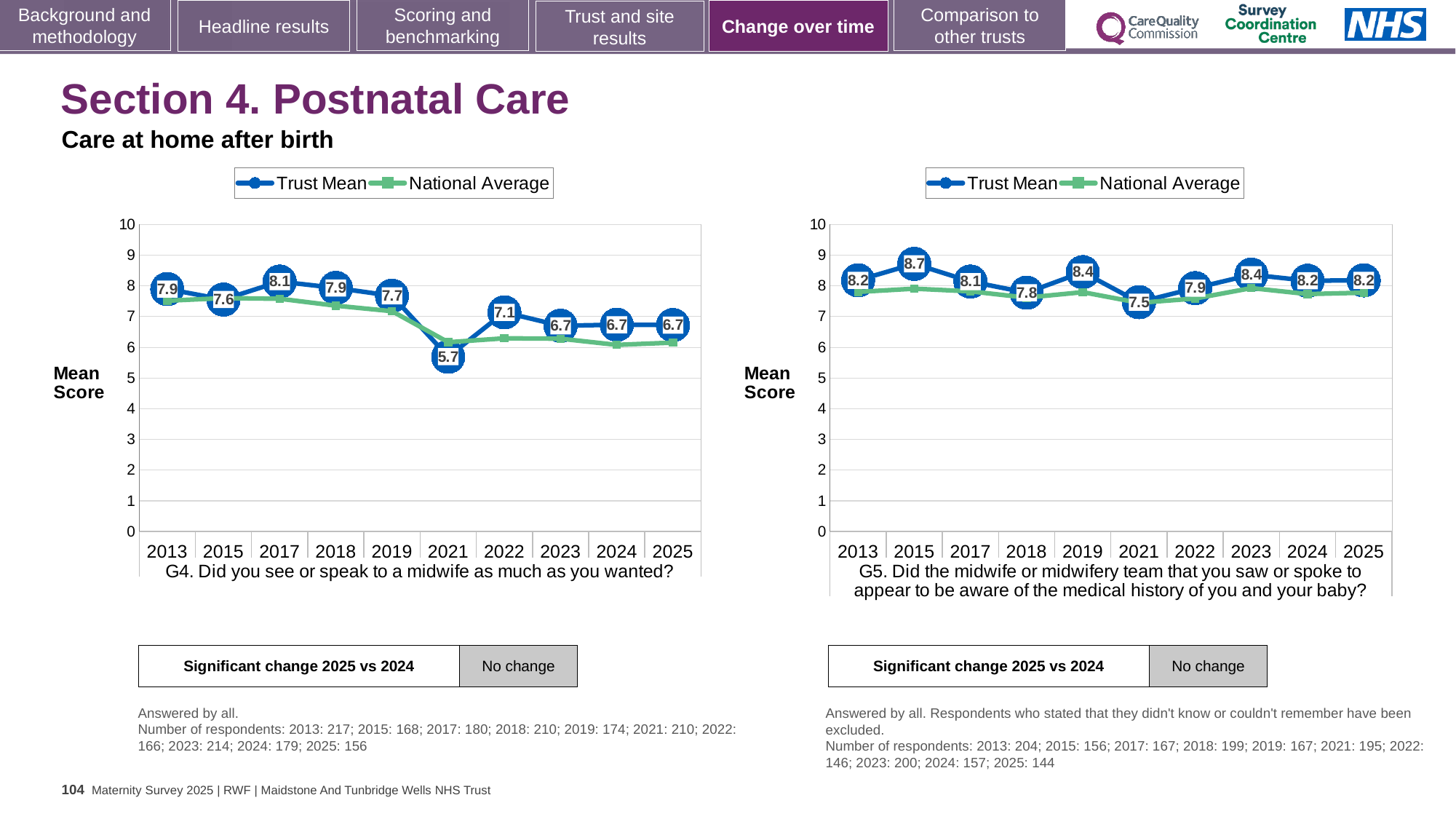

# Section 4. Postnatal Care
Care at home after birth

### Chart

| Category | Trust Mean | National Average |
|---|---|---|
| 2013 | 7.895442121627146 | 7.515580972333314 |
| 2015 | 7.554294953254525 | 7.601427912062792 |
| 2017 | 8.139022999926748 | 7.58010620655704 |
| 2018 | 7.932742893197814 | 7.354810064935795 |
| 2019 | 7.676698472422807 | 7.175228924779978 |
| 2021 | 5.694145376265463 | 6.165367048399976 |
| 2022 | 7.138642360054322 | 6.292105891967137 |
| 2023 | 6.70067562092443 | 6.279401313954132 |
| 2024 | 6.734492756850067 | 6.07845289652032 |
| 2025 | 6.723642044926259 | 6.153022507697577 |

### Chart

| Category | Trust Mean | National Average |
|---|---|---|
| 2013 | 8.181518424534922 | 7.802225802191623 |
| 2015 | 8.71661002460453 | 7.90743851470243 |
| 2017 | 8.14034640861422 | 7.819789024011434 |
| 2018 | 7.77684895961702 | 7.616704316805158 |
| 2019 | 8.446474594926517 | 7.794212327855689 |
| 2021 | 7.468504424837771 | 7.44762572455776 |
| 2022 | 7.926230922615346 | 7.587248377463092 |
| 2023 | 8.363491696416386 | 7.926276822703995 |
| 2024 | 8.167721790425835 | 7.73212761871569 |
| 2025 | 8.178444404311206 | 7.77733803629453 |
| Significant change 2025 vs 2024 | No change |
| --- | --- |
| Significant change 2025 vs 2024 | No change |
| --- | --- |
Answered by all.
Number of respondents: 2013: 217; 2015: 168; 2017: 180; 2018: 210; 2019: 174; 2021: 210; 2022: 166; 2023: 214; 2024: 179; 2025: 156
Answered by all. Respondents who stated that they didn't know or couldn't remember have been excluded.
Number of respondents: 2013: 204; 2015: 156; 2017: 167; 2018: 199; 2019: 167; 2021: 195; 2022: 146; 2023: 200; 2024: 157; 2025: 144
104